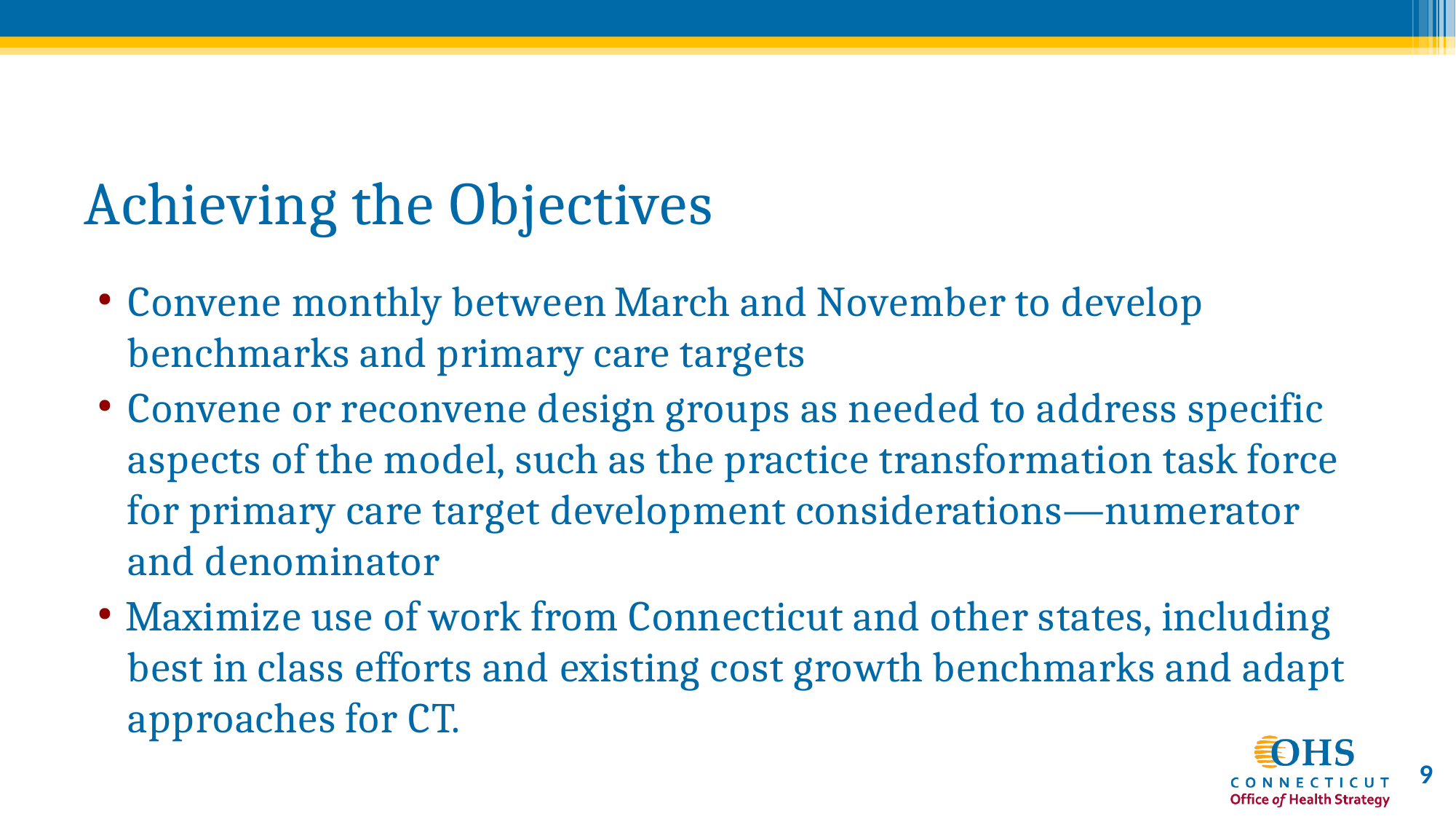

# Achieving the Objectives
Convene monthly between March and November to develop benchmarks and primary care targets
Convene or reconvene design groups as needed to address specific aspects of the model, such as the practice transformation task force for primary care target development considerations—numerator and denominator
Maximize use of work from Connecticut and other states, including best in class efforts and existing cost growth benchmarks and adapt approaches for CT.

9